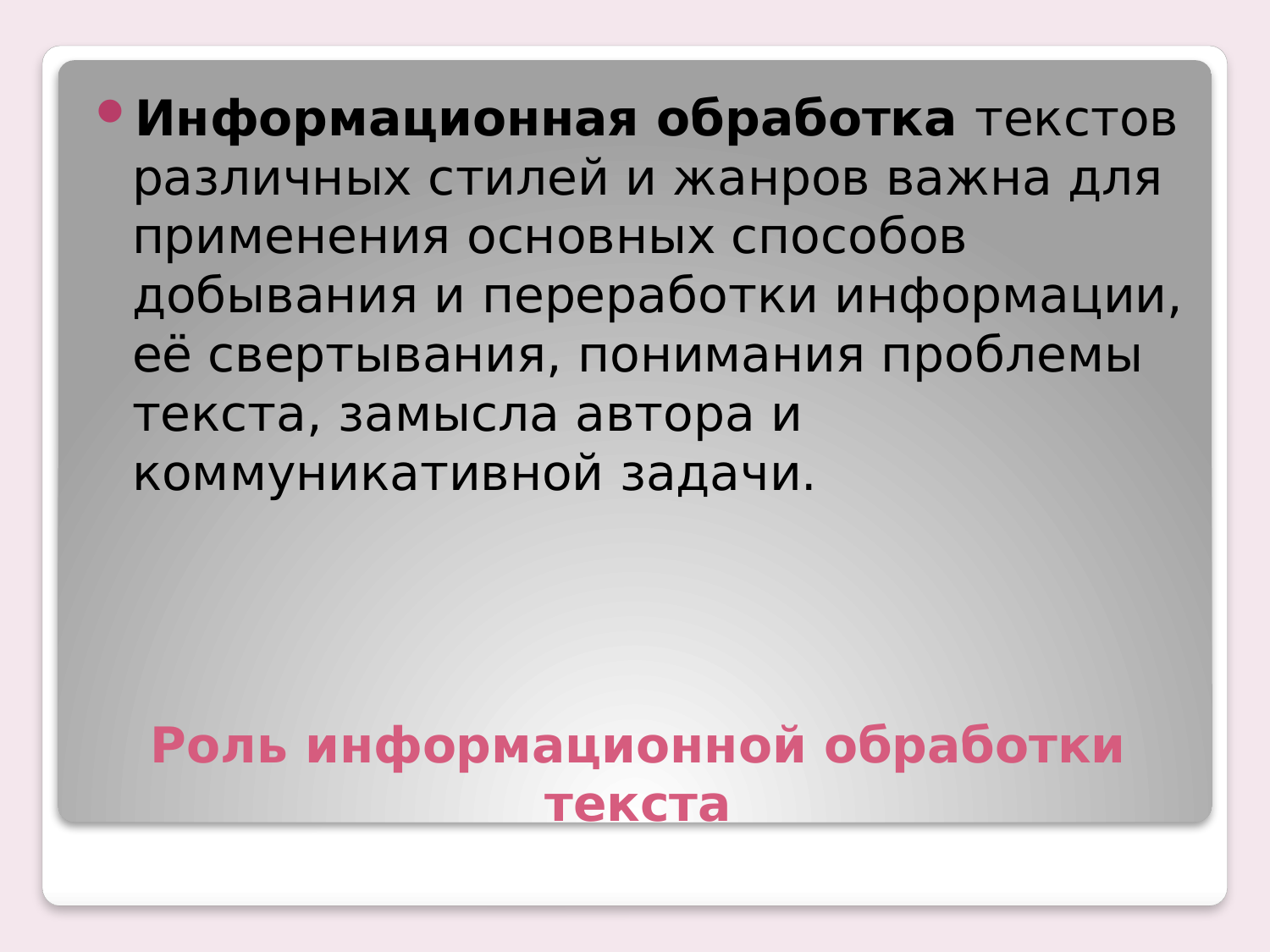

Информационная обработка текстов различных стилей и жанров важна для применения основных способов добывания и переработки информации, её свертывания, понимания проблемы текста, замысла автора и коммуникативной задачи.
# Роль информационной обработки текста